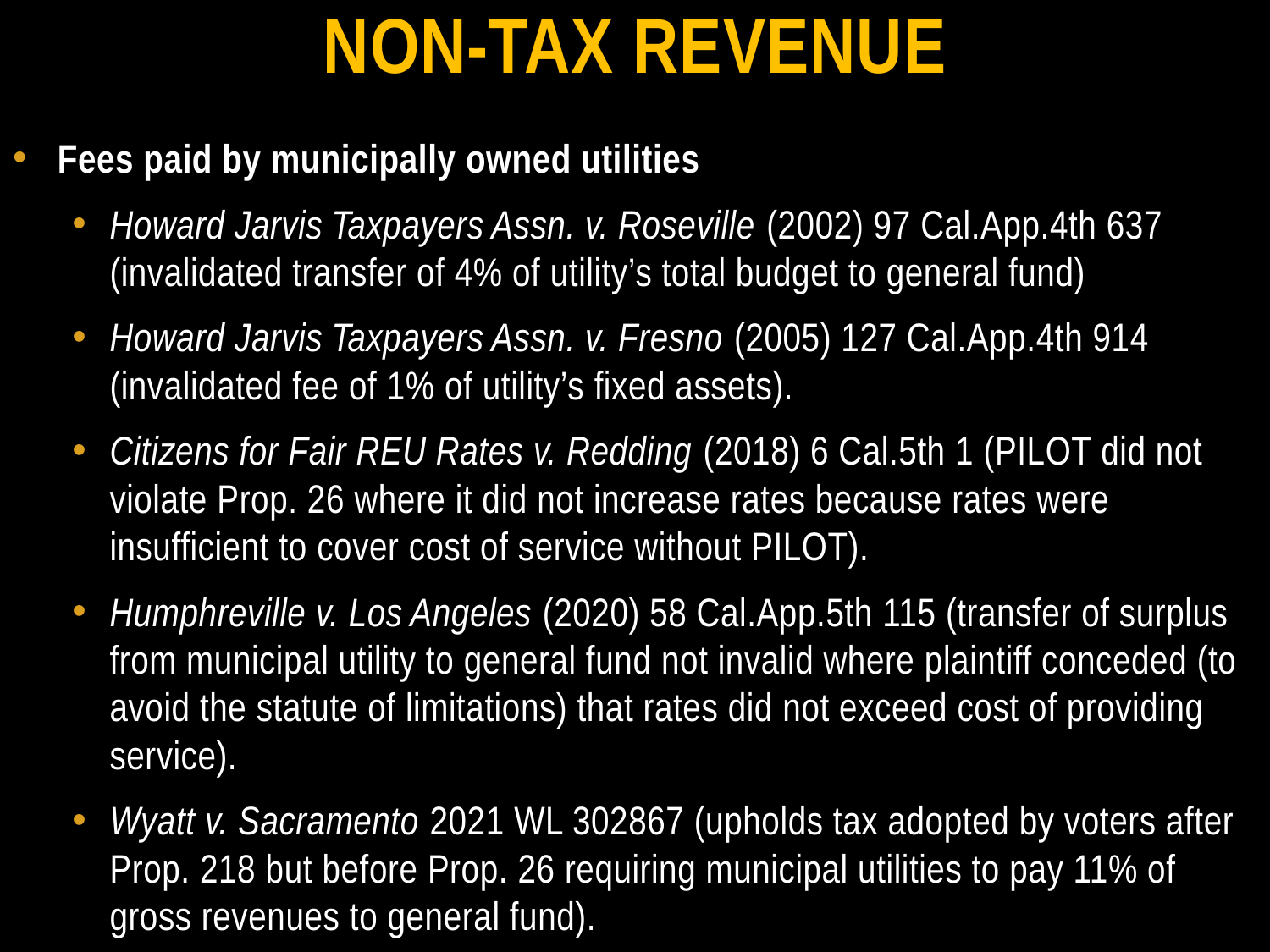

Non-tax revenue
Fees paid by municipally owned utilities
Howard Jarvis Taxpayers Assn. v. Roseville (2002) 97 Cal.App.4th 637 (invalidated transfer of 4% of utility’s total budget to general fund)
Howard Jarvis Taxpayers Assn. v. Fresno (2005) 127 Cal.App.4th 914 (invalidated fee of 1% of utility’s fixed assets).
Citizens for Fair REU Rates v. Redding (2018) 6 Cal.5th 1 (PILOT did not violate Prop. 26 where it did not increase rates because rates were insufficient to cover cost of service without PILOT).
Humphreville v. Los Angeles (2020) 58 Cal.App.5th 115 (transfer of surplus from municipal utility to general fund not invalid where plaintiff conceded (to avoid the statute of limitations) that rates did not exceed cost of providing service).
Wyatt v. Sacramento 2021 WL 302867 (upholds tax adopted by voters after Prop. 218 but before Prop. 26 requiring municipal utilities to pay 11% of gross revenues to general fund).